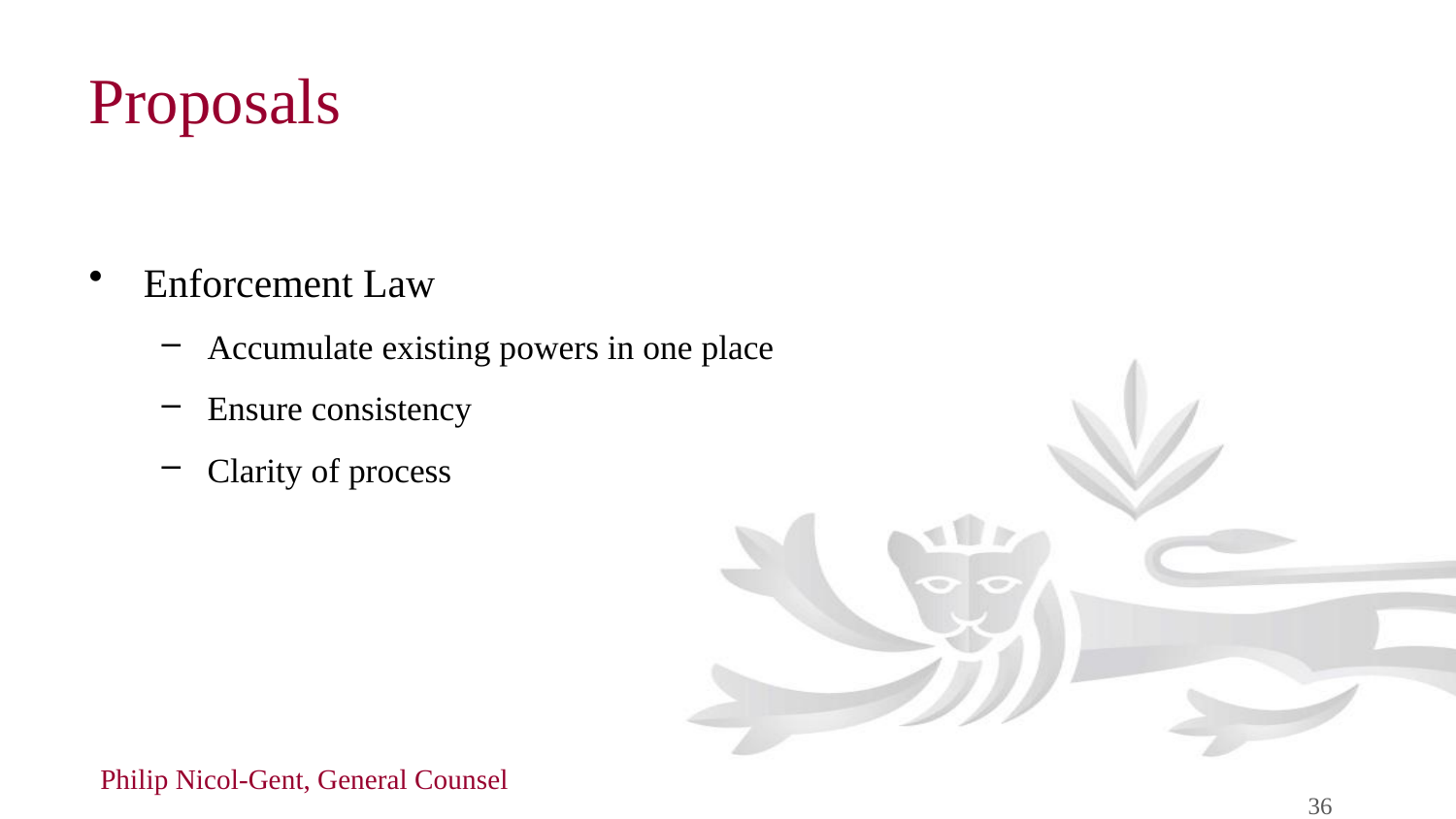

# Proposals

Enforcement Law
Accumulate existing powers in one place
Ensure consistency
Clarity of process
Philip Nicol-Gent, General Counsel
36